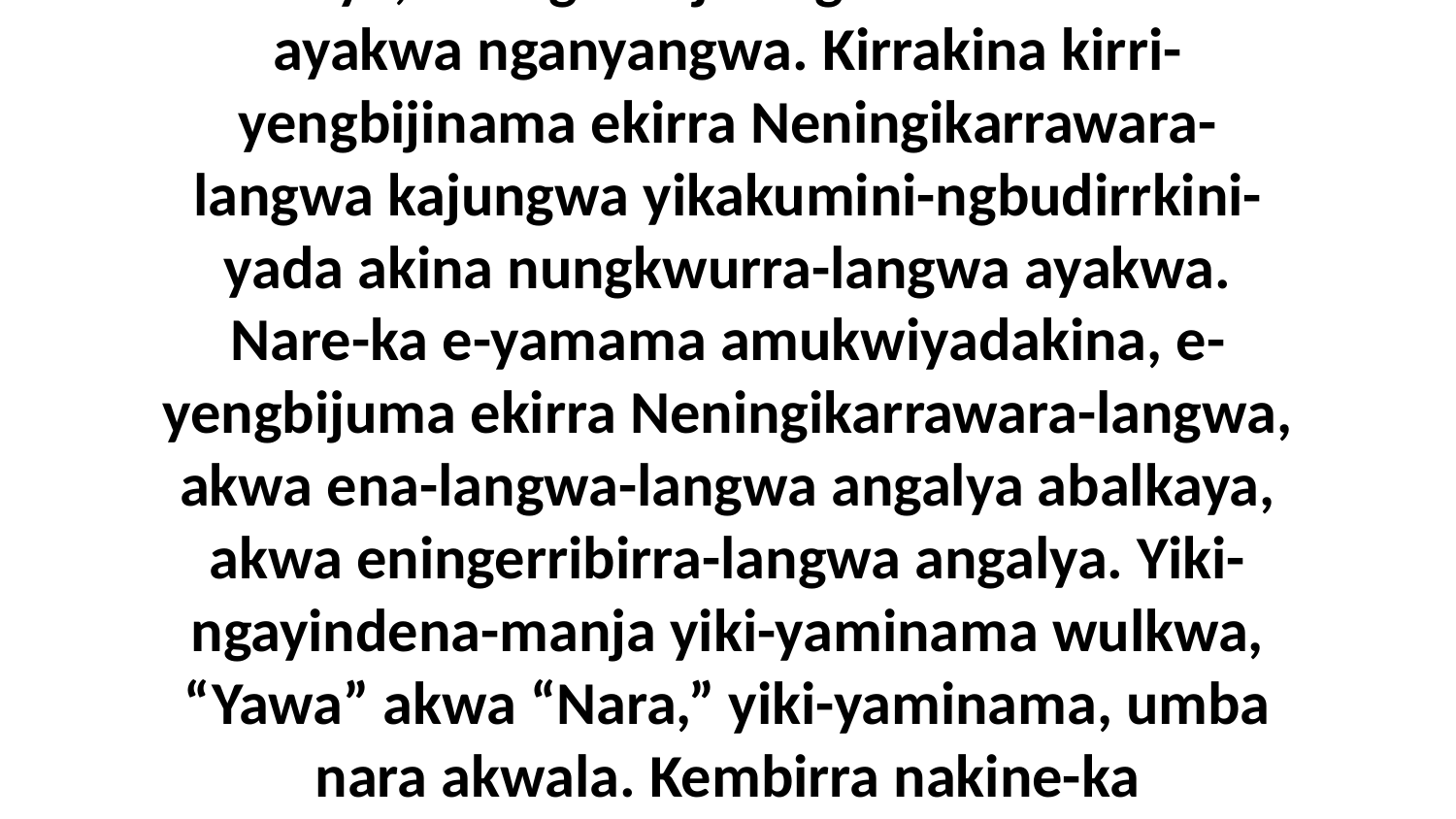

12 Nenikama-murriya akwa dadiyama-murriya, w-engkirraja angwurra enenu-wa ayakwa nganyangwa. Kirrakina kirri-yengbijinama ekirra Neningikarrawara-langwa kajungwa yikakumini-ngbudirrkini-yada akina nungkwurra-langwa ayakwa. Nare-ka e-yamama amukwiyadakina, e-yengbijuma ekirra Neningikarrawara-langwa, akwa ena-langwa-langwa angalya abalkaya, akwa eningerribirra-langwa angalya. Yiki-ngayindena-manja yiki-yaminama wulkwa, “Yawa” akwa “Nara,” yiki-yaminama, umba nara akwala. Kembirra nakine-ka Neningikarrawara nara a-lekbuma kirrakina-da.